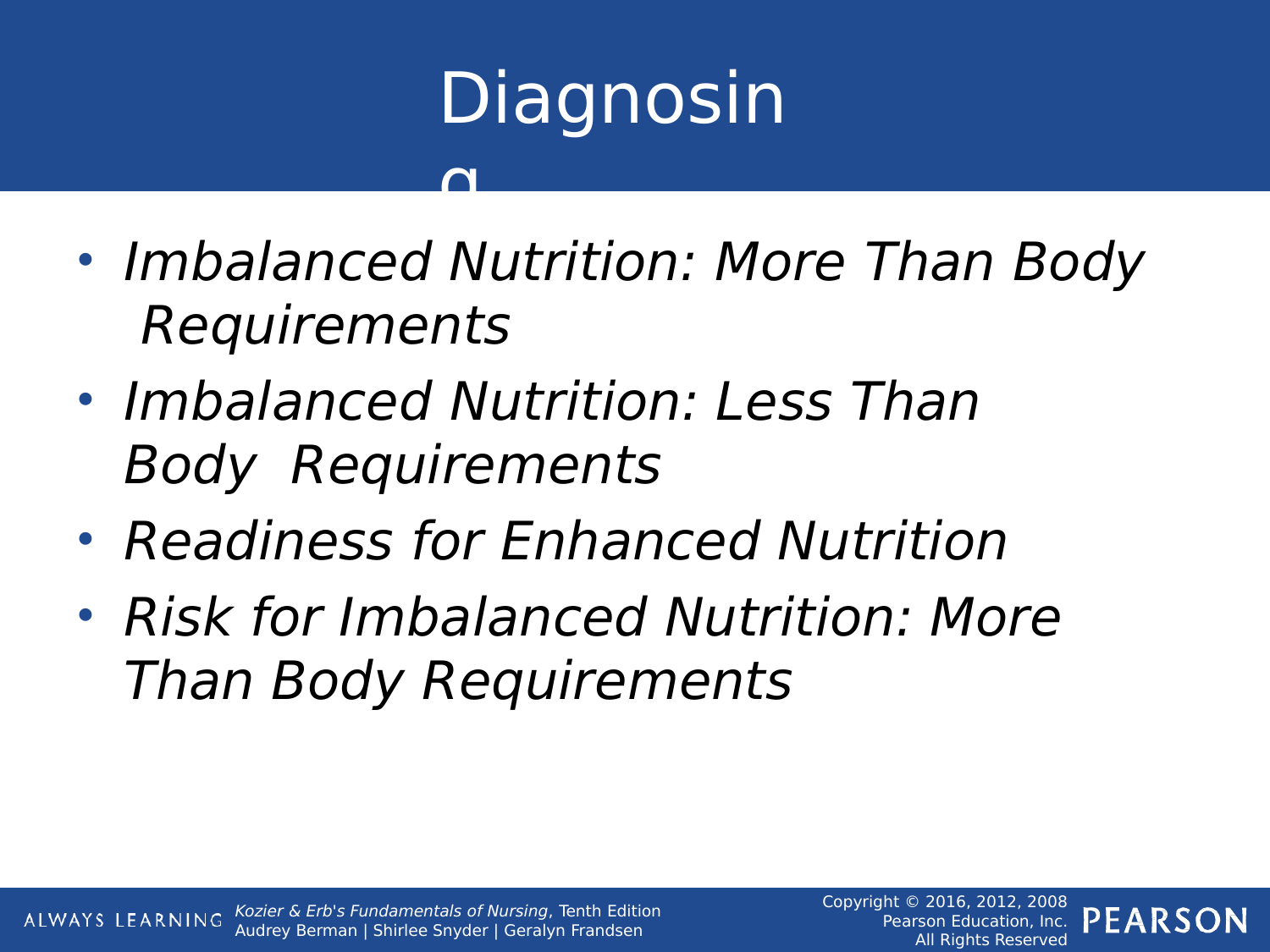

# Diagnosing
Imbalanced Nutrition: More Than Body  Requirements
Imbalanced Nutrition: Less Than	Body  Requirements
Readiness for Enhanced Nutrition
Risk for Imbalanced Nutrition: More  Than Body Requirements
Copyright © 2016, 2012, 2008  Pearson Education, Inc.  All Rights Reserved
Kozier & Erb's Fundamentals of Nursing, Tenth Edition  Audrey Berman | Shirlee Snyder | Geralyn Frandsen